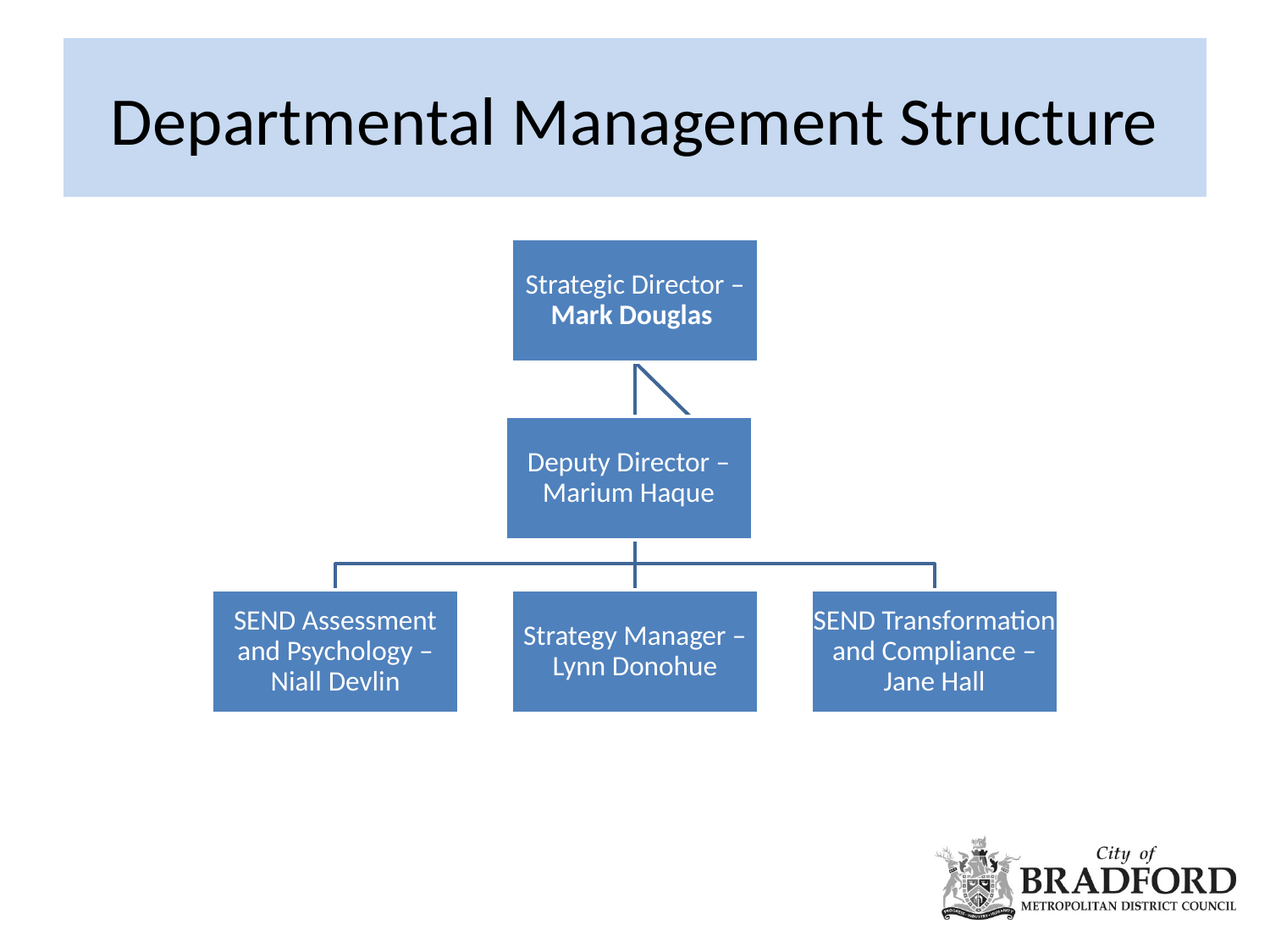

# Departmental Management Structure
Strategic Director – Mark Douglas
SEND Assessment and Psychology – Niall Devlin
Strategy Manager – Lynn Donohue
SEND Transformation and Compliance – Jane Hall
Deputy Director – Marium Haque